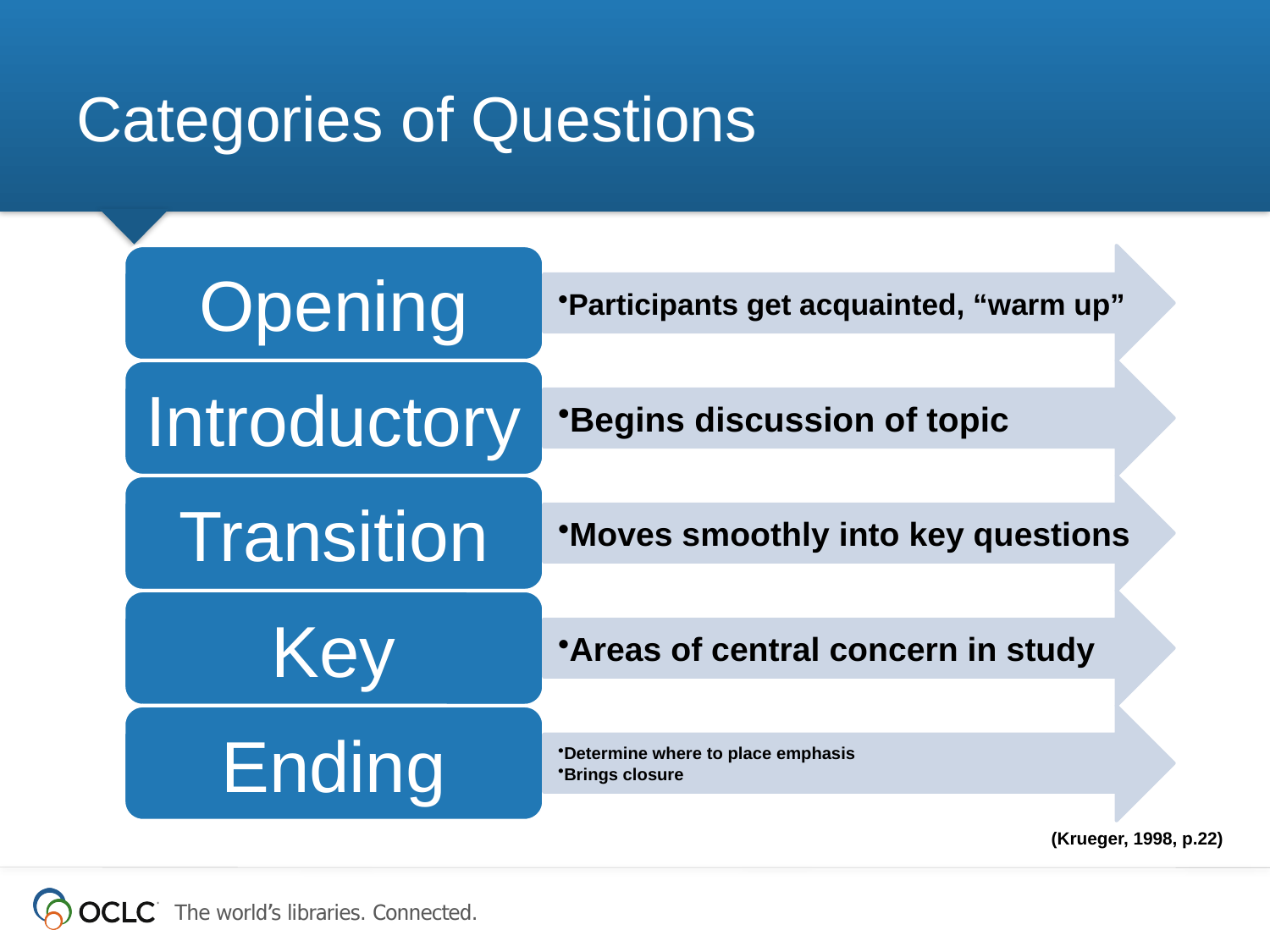

# Categories of Questions
Opening
Participants get acquainted, “warm up”
Introductory
Begins discussion of topic
Transition
Moves smoothly into key questions
Key
Ending
Areas of central concern in study
Determine where to place emphasis
Brings closure
(Krueger, 1998, p.22)